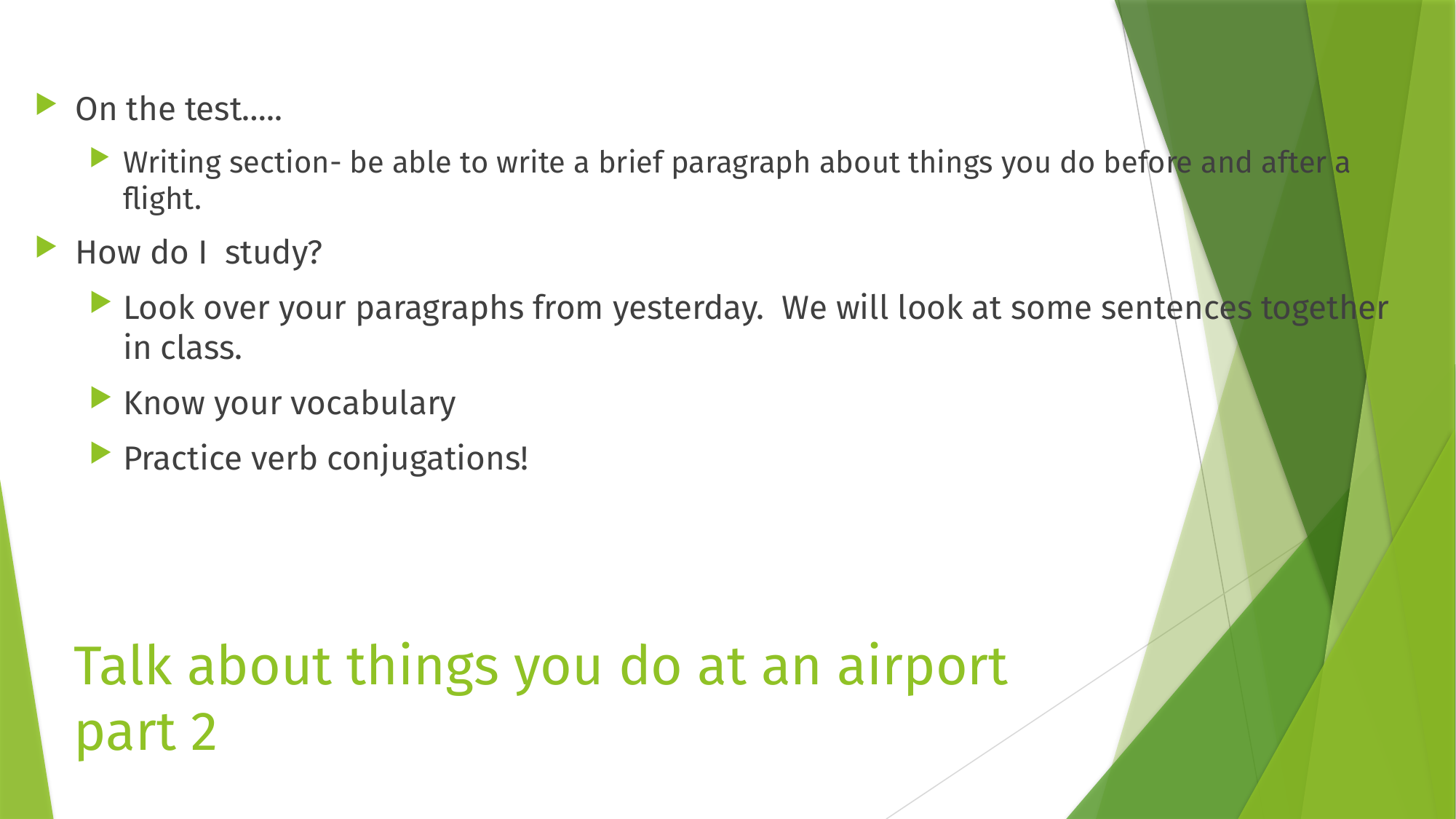

On the test…..
Writing section- be able to write a brief paragraph about things you do before and after a flight.
How do I  study?
Look over your paragraphs from yesterday.  We will look at some sentences together in class.
Know your vocabulary
Practice verb conjugations!
# Talk about things you do at an airport part 2